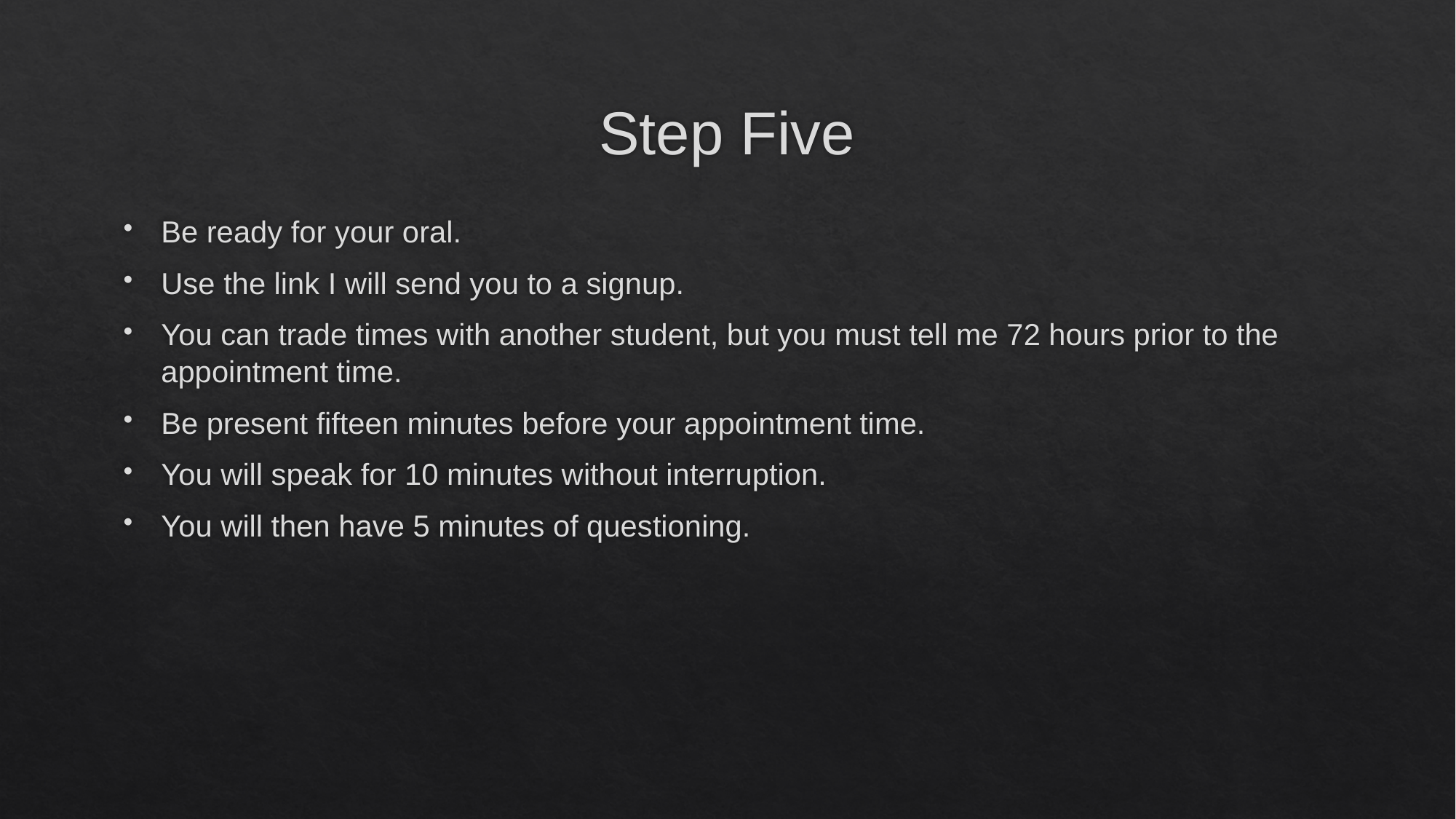

# Step Five
Be ready for your oral.
Use the link I will send you to a signup.
You can trade times with another student, but you must tell me 72 hours prior to the appointment time.
Be present fifteen minutes before your appointment time.
You will speak for 10 minutes without interruption.
You will then have 5 minutes of questioning.